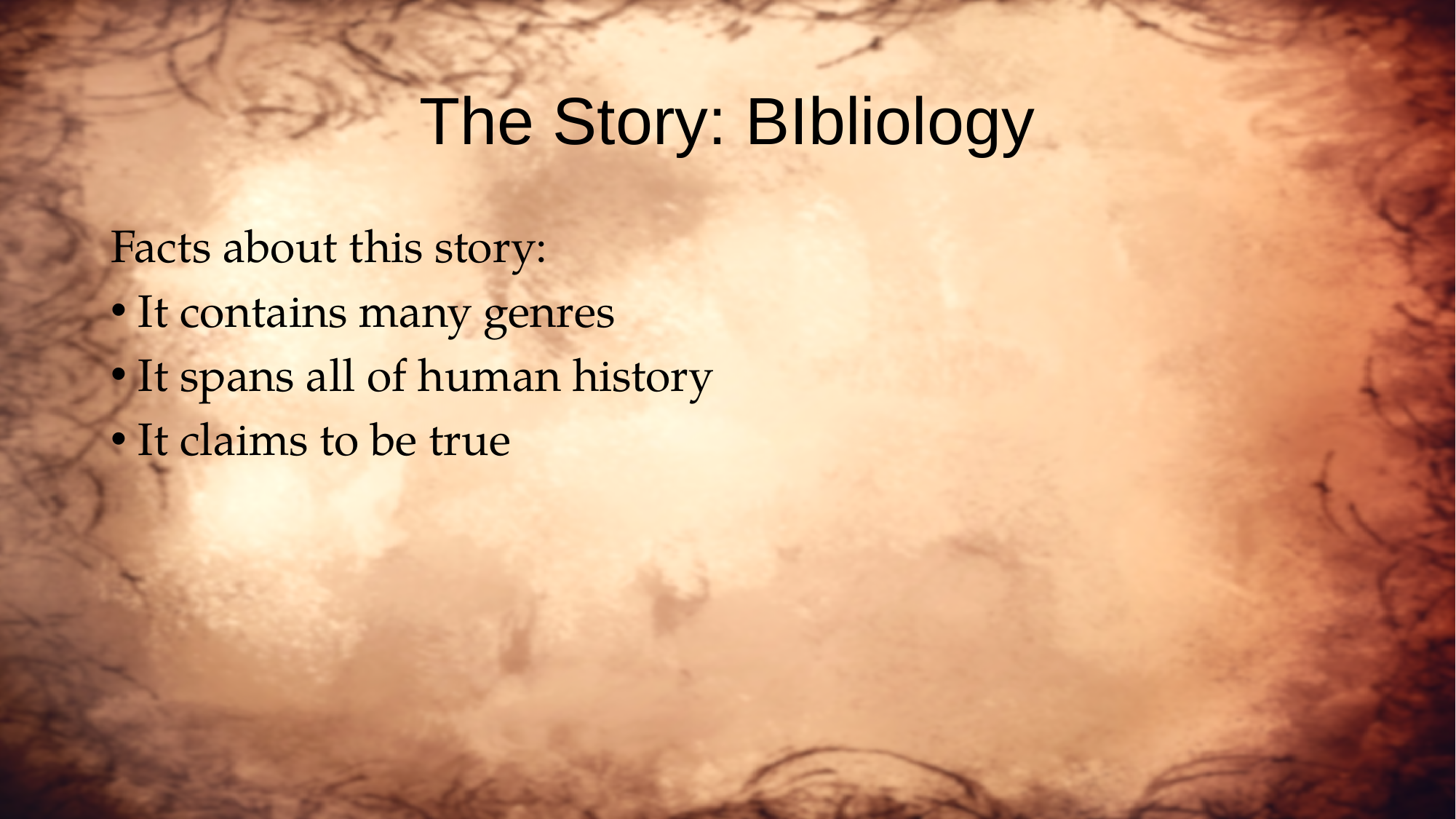

# The Story: BIbliology
Facts about this story:
It contains many genres
It spans all of human history
It claims to be true